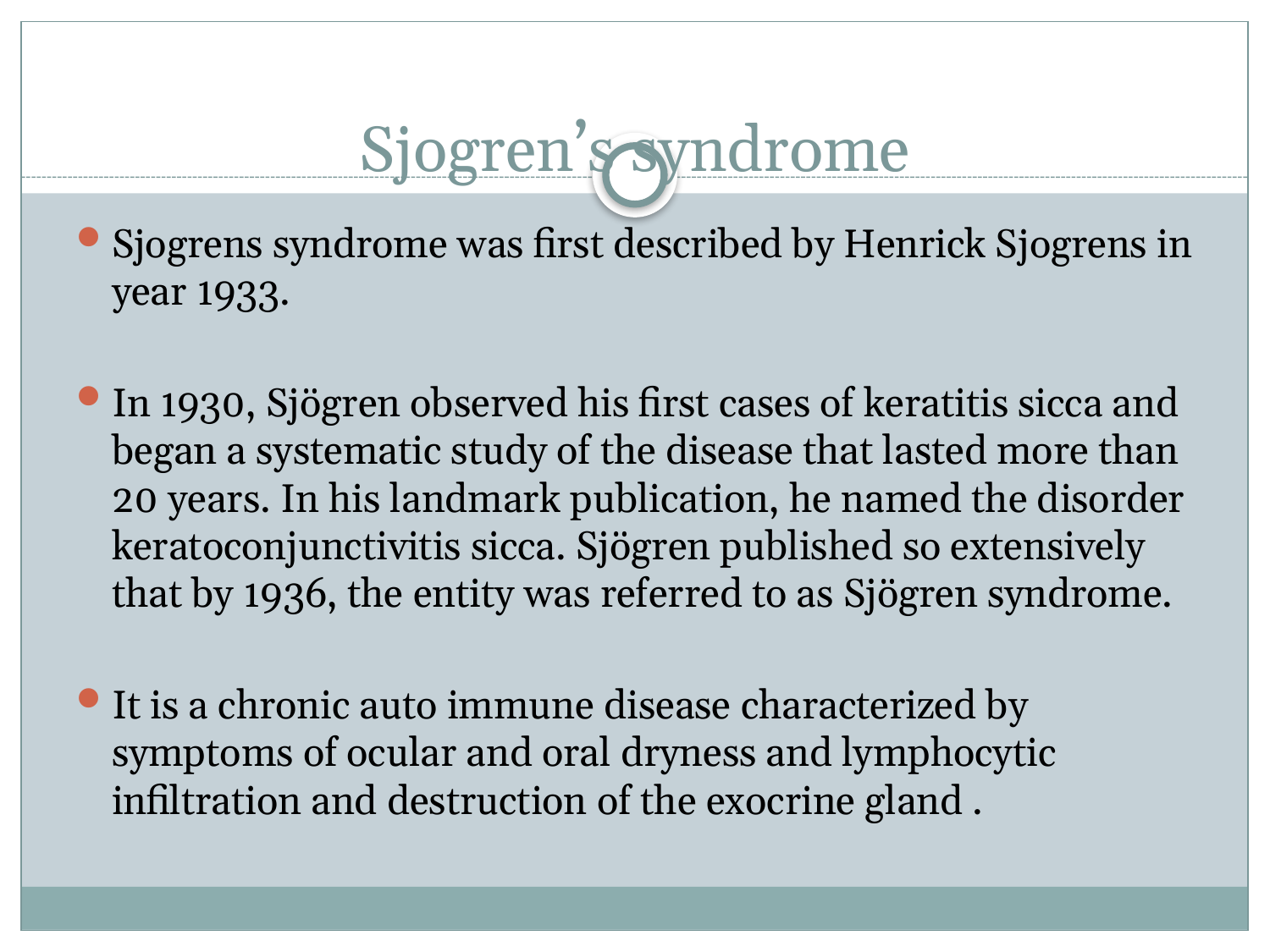

# Sjogren’s syndrome
Sjogrens syndrome was first described by Henrick Sjogrens in year 1933.

In 1930, Sjögren observed his first cases of keratitis sicca and began a systematic study of the disease that lasted more than 20 years. In his landmark publication, he named the disorder keratoconjunctivitis sicca. Sjögren published so extensively that by 1936, the entity was referred to as Sjögren syndrome.

It is a chronic auto immune disease characterized by symptoms of ocular and oral dryness and lymphocytic infiltration and destruction of the exocrine gland .